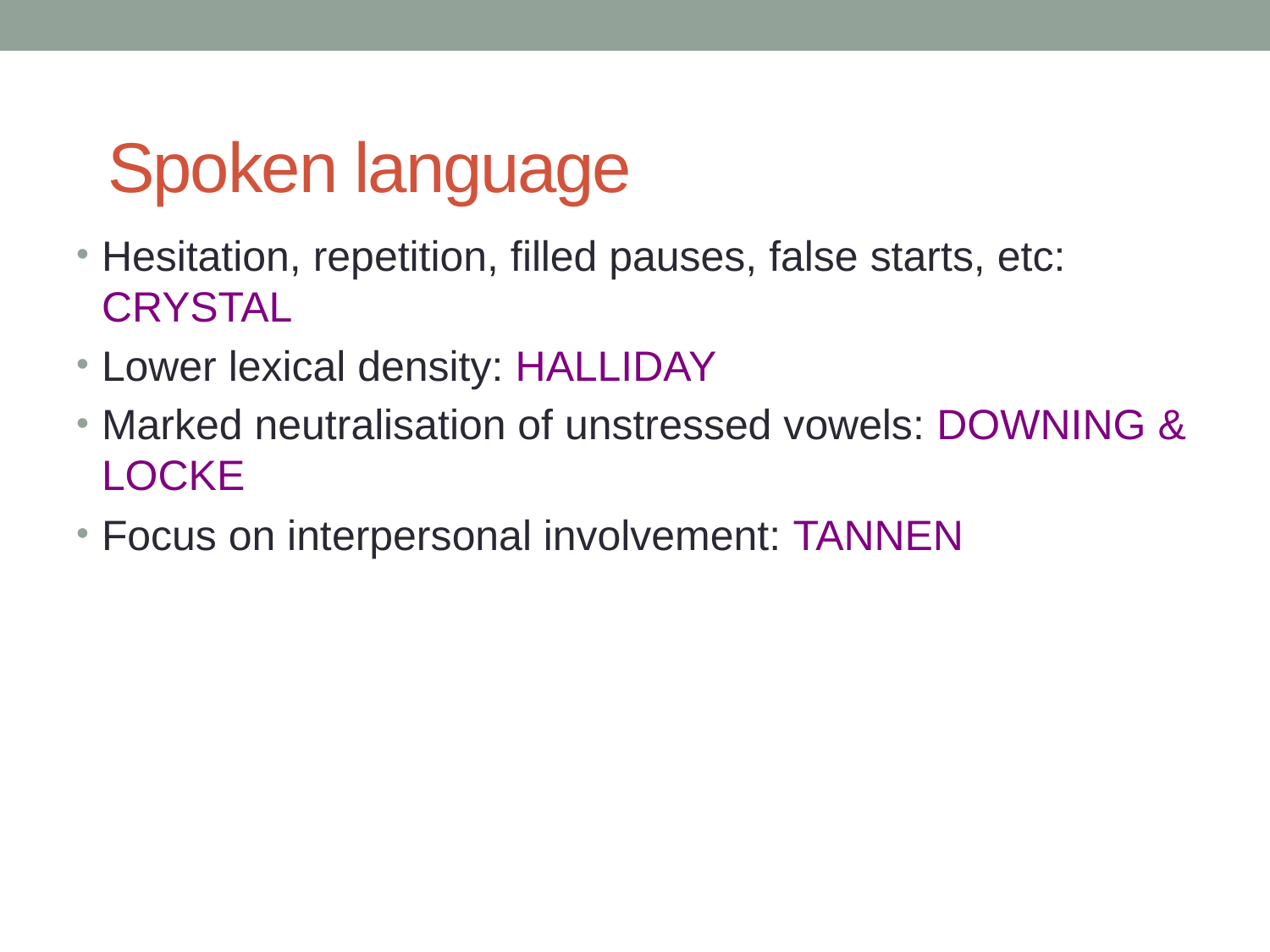

# Spoken language
Hesitation, repetition, filled pauses, false starts, etc: CRYSTAL
Lower lexical density: HALLIDAY
Marked neutralisation of unstressed vowels: DOWNING & LOCKE
Focus on interpersonal involvement: TANNEN